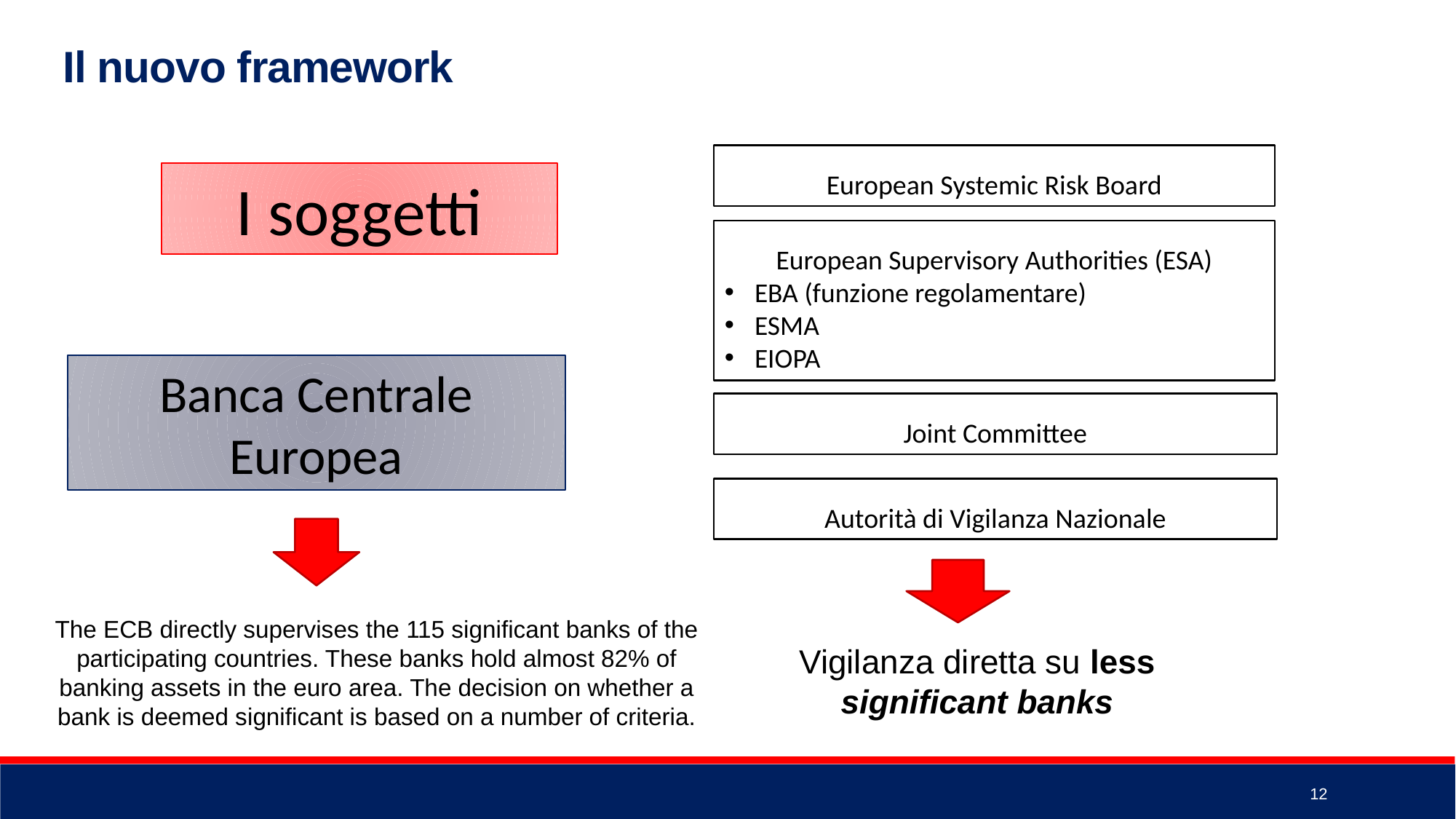

Il nuovo framework
European Systemic Risk Board
I soggetti
European Supervisory Authorities (ESA)
EBA (funzione regolamentare)
ESMA
EIOPA
Banca Centrale Europea
Joint Committee
Autorità di Vigilanza Nazionale

The ECB directly supervises the 115 significant banks of the participating countries. These banks hold almost 82% of banking assets in the euro area. The decision on whether a bank is deemed significant is based on a number of criteria.
Vigilanza diretta su less significant banks
12